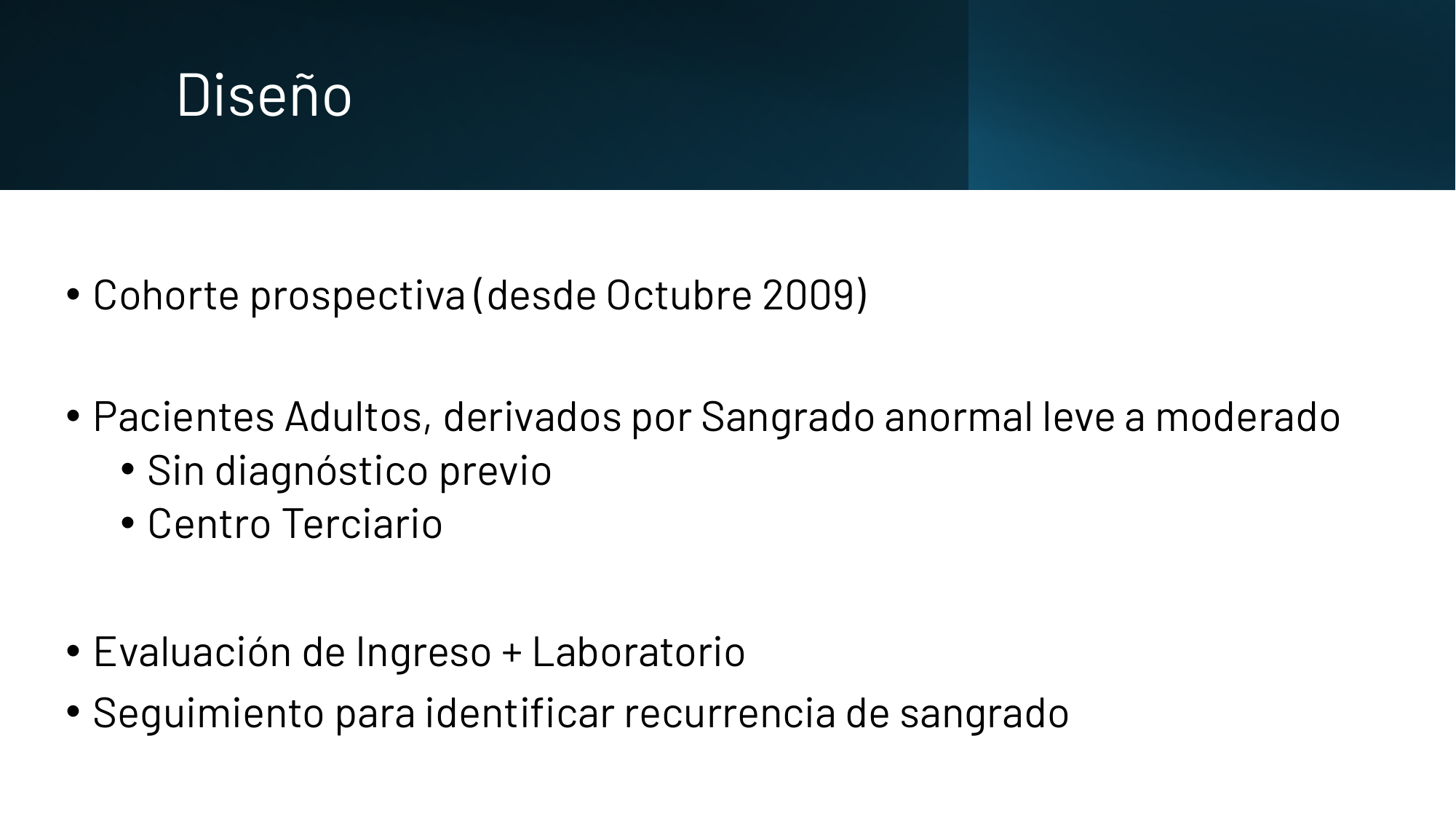

# Diseño
Cohorte prospectiva (desde Octubre 2009)

Pacientes Adultos, derivados por Sangrado anormal leve a moderado
Sin diagnóstico previo
Centro Terciario

Evaluación de Ingreso + Laboratorio
Seguimiento para identificar recurrencia de sangrado